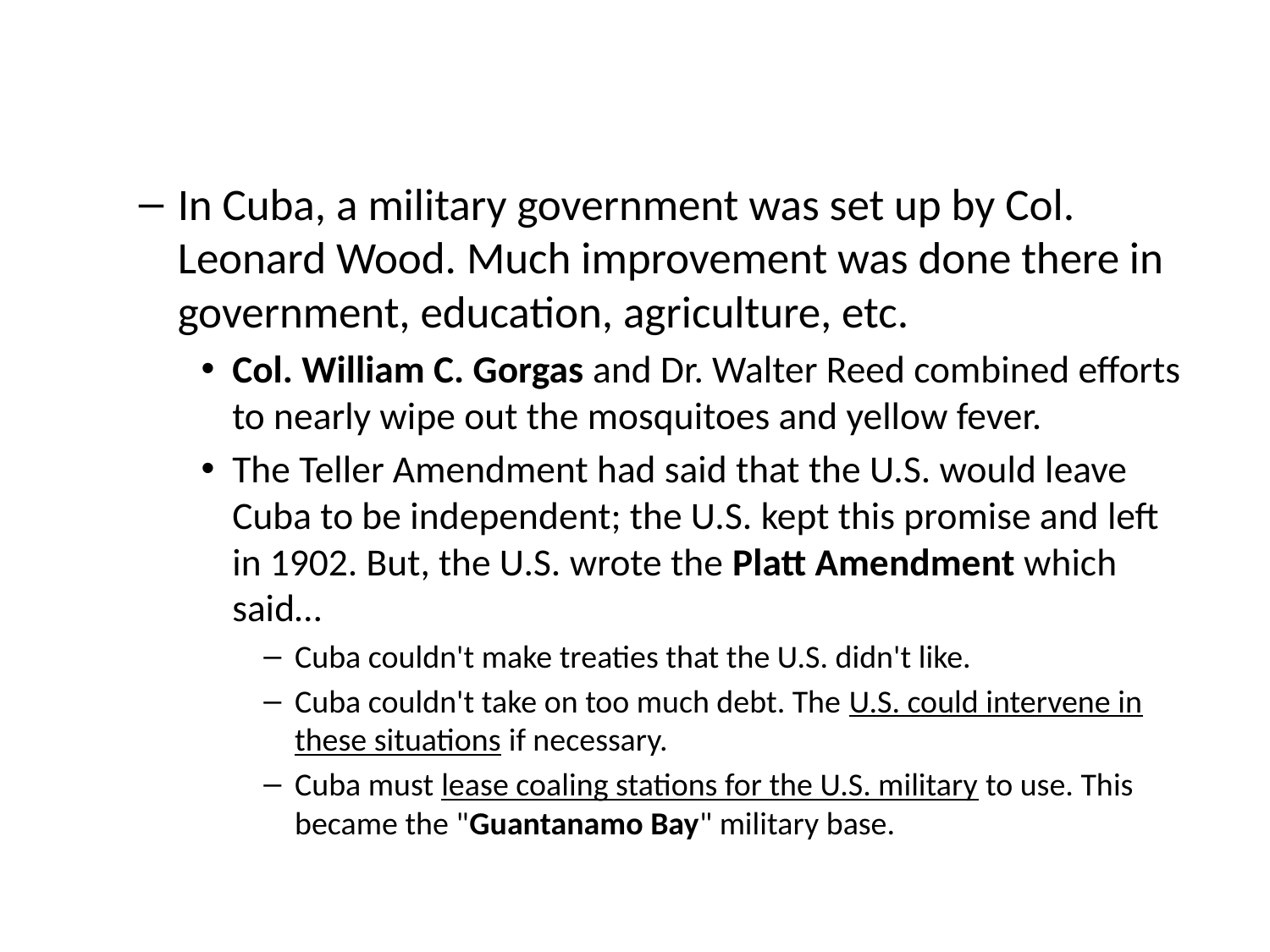

#
In Cuba, a military government was set up by Col. Leonard Wood. Much improvement was done there in government, education, agriculture, etc.
Col. William C. Gorgas and Dr. Walter Reed combined efforts to nearly wipe out the mosquitoes and yellow fever.
The Teller Amendment had said that the U.S. would leave Cuba to be independent; the U.S. kept this promise and left in 1902. But, the U.S. wrote the Platt Amendment which said…
Cuba couldn't make treaties that the U.S. didn't like.
Cuba couldn't take on too much debt. The U.S. could intervene in these situations if necessary.
Cuba must lease coaling stations for the U.S. military to use. This became the "Guantanamo Bay" military base.